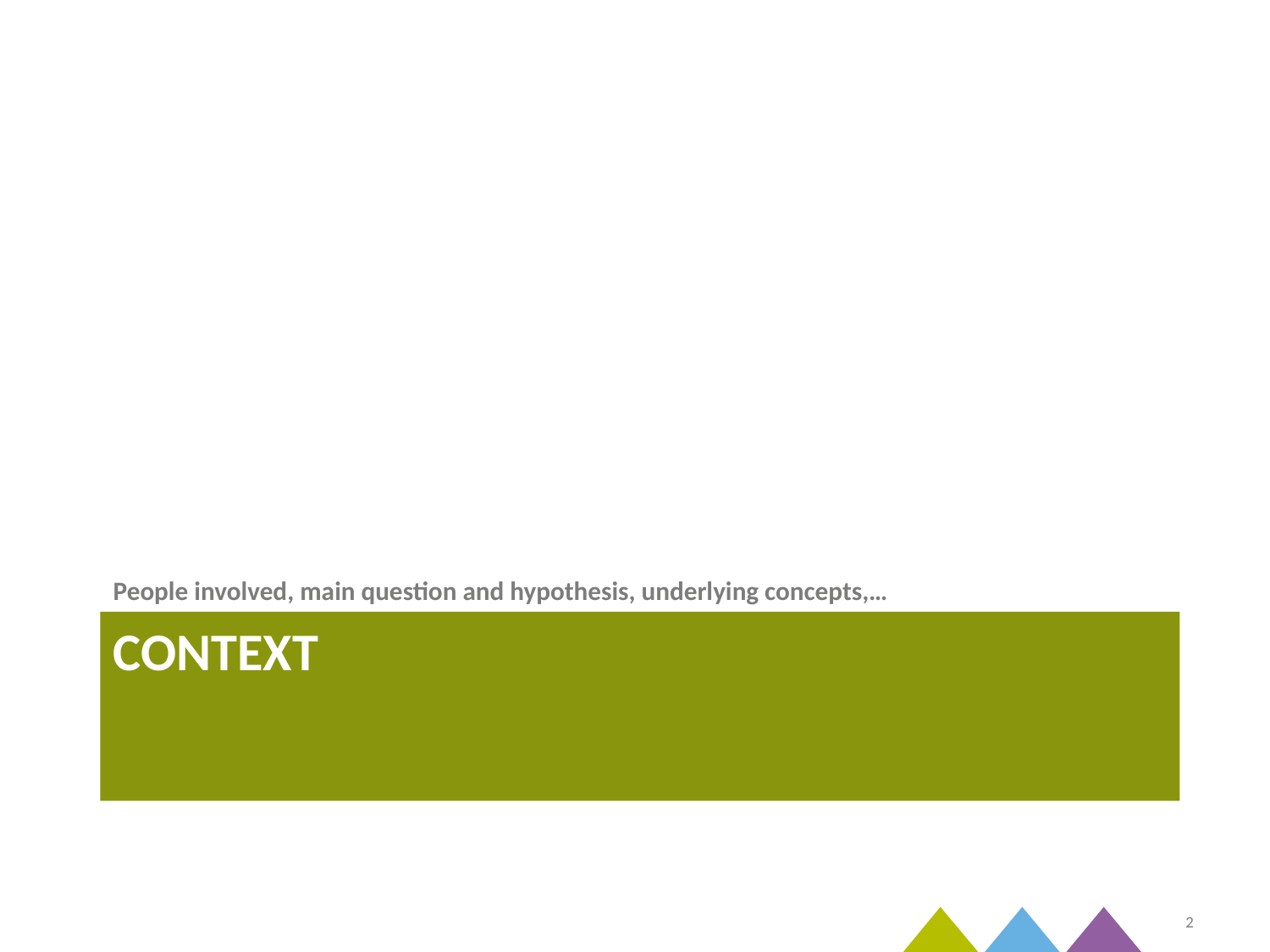

People involved, main question and hypothesis, underlying concepts,…
# Context
2